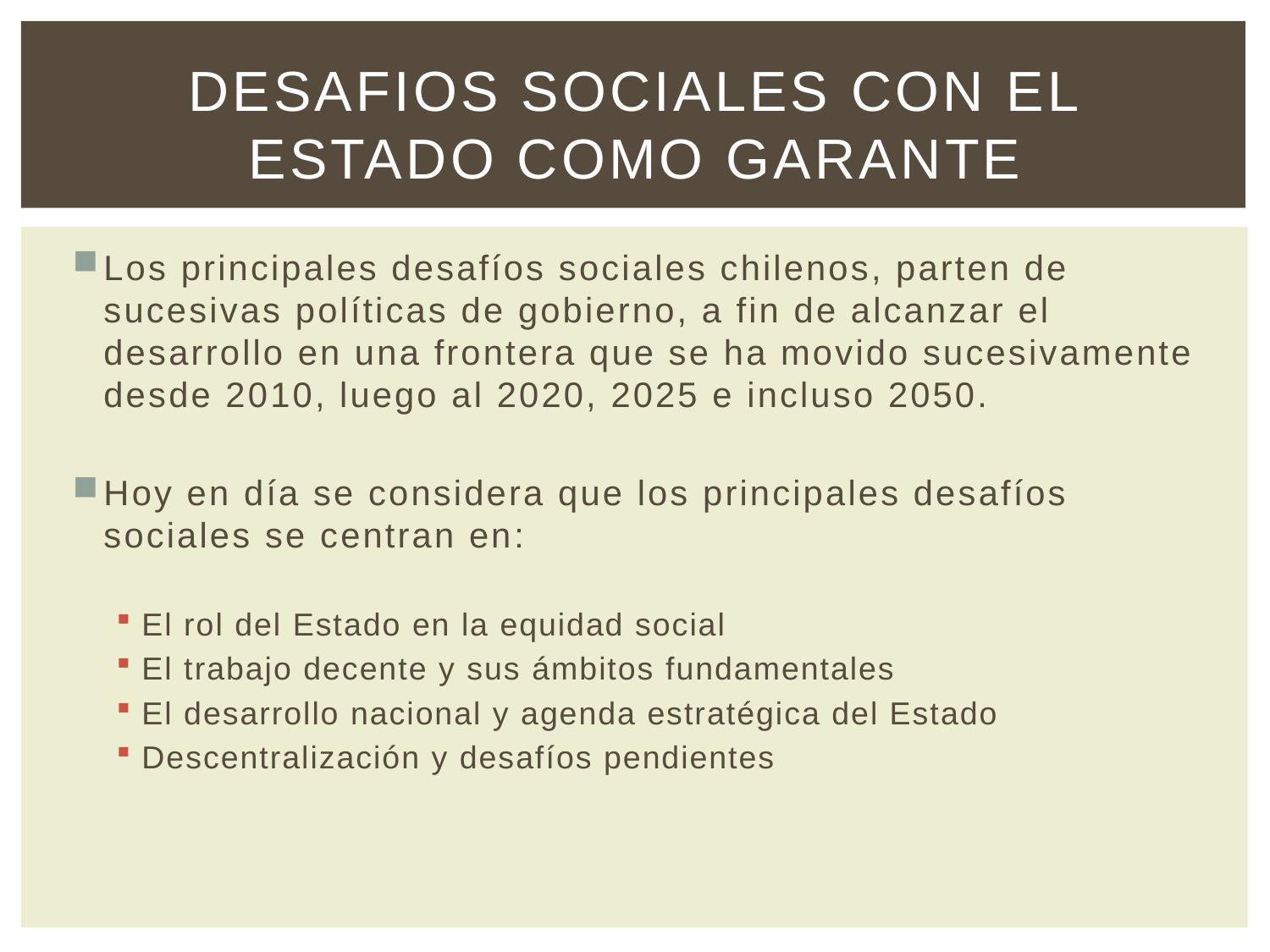

# DESAFIOS SOCIALES CON EL ESTADO COMO GARANTE
Los principales desafíos sociales chilenos, parten de sucesivas políticas de gobierno, a fin de alcanzar el desarrollo en una frontera que se ha movido sucesivamente desde 2010, luego al 2020, 2025 e incluso 2050.

Hoy en día se considera que los principales desafíos sociales se centran en:
El rol del Estado en la equidad social
El trabajo decente y sus ámbitos fundamentales
El desarrollo nacional y agenda estratégica del Estado
Descentralización y desafíos pendientes